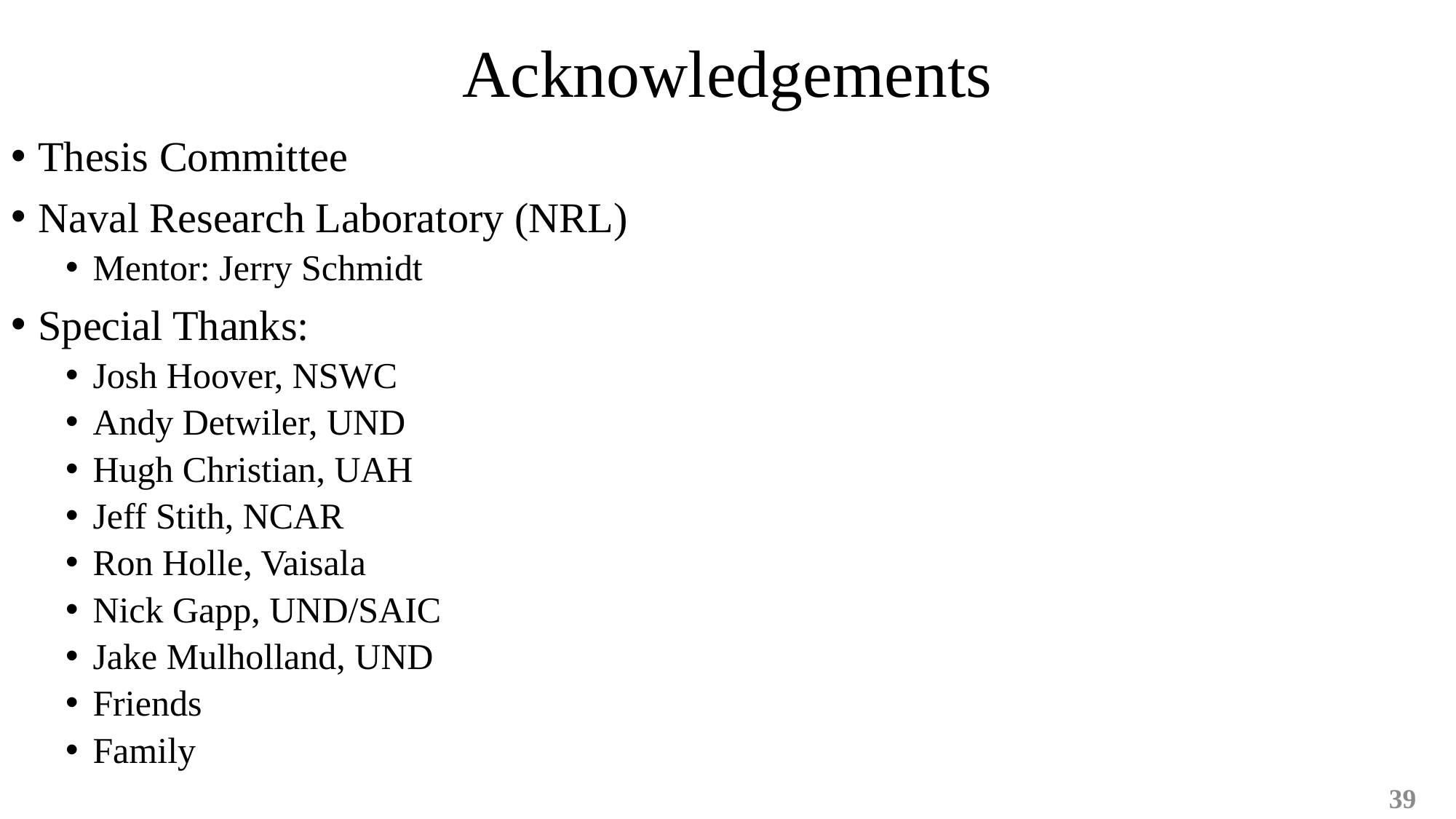

# Acknowledgements
Thesis Committee
Naval Research Laboratory (NRL)
Mentor: Jerry Schmidt
Special Thanks:
Josh Hoover, NSWC
Andy Detwiler, UND
Hugh Christian, UAH
Jeff Stith, NCAR
Ron Holle, Vaisala
Nick Gapp, UND/SAIC
Jake Mulholland, UND
Friends
Family

39